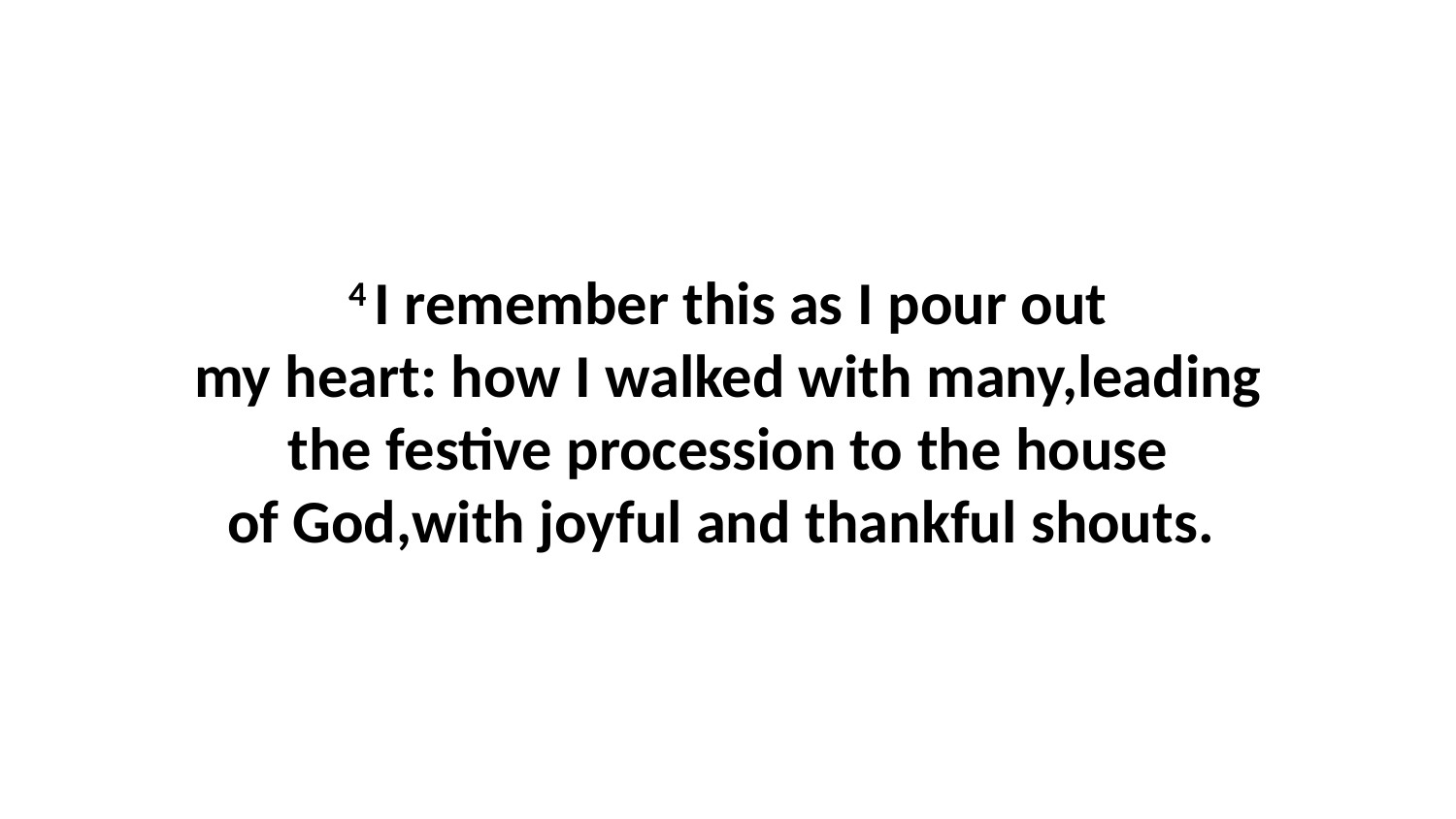

4 I remember this as I pour out my heart: how I walked with many,leading the festive procession to the house of God,with joyful and thankful shouts.